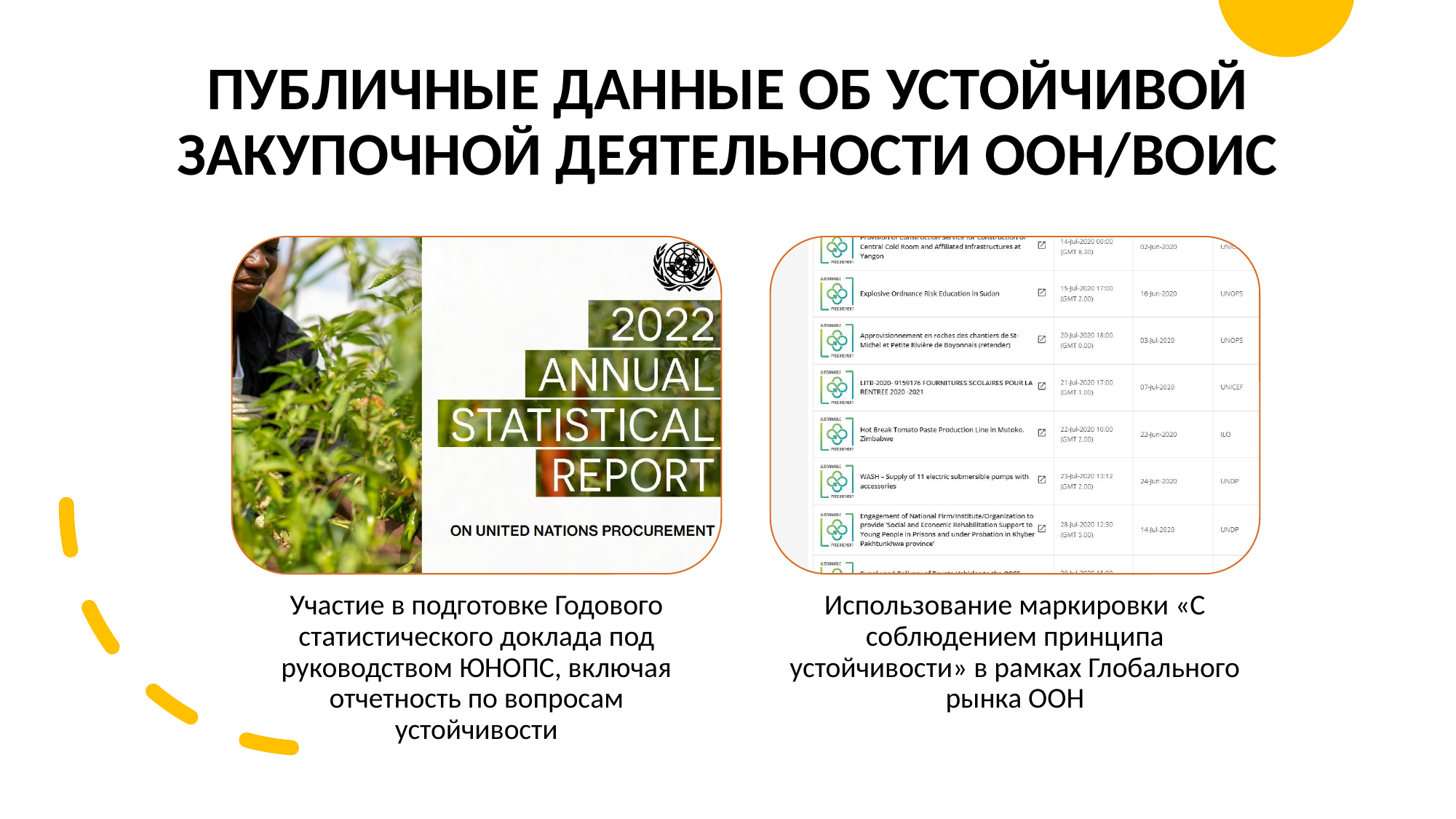

# ПУБЛИЧНЫЕ ДАННЫЕ ОБ УСТОЙЧИВОЙ ЗАКУПОЧНОЙ ДЕЯТЕЛЬНОСТИ ООН/ВОИС

Участие в подготовке Годового статистического доклада под руководством ЮНОПС, включая отчетность по вопросам устойчивости
Использование маркировки «С соблюдением принципа устойчивости» в рамках Глобального рынка ООН